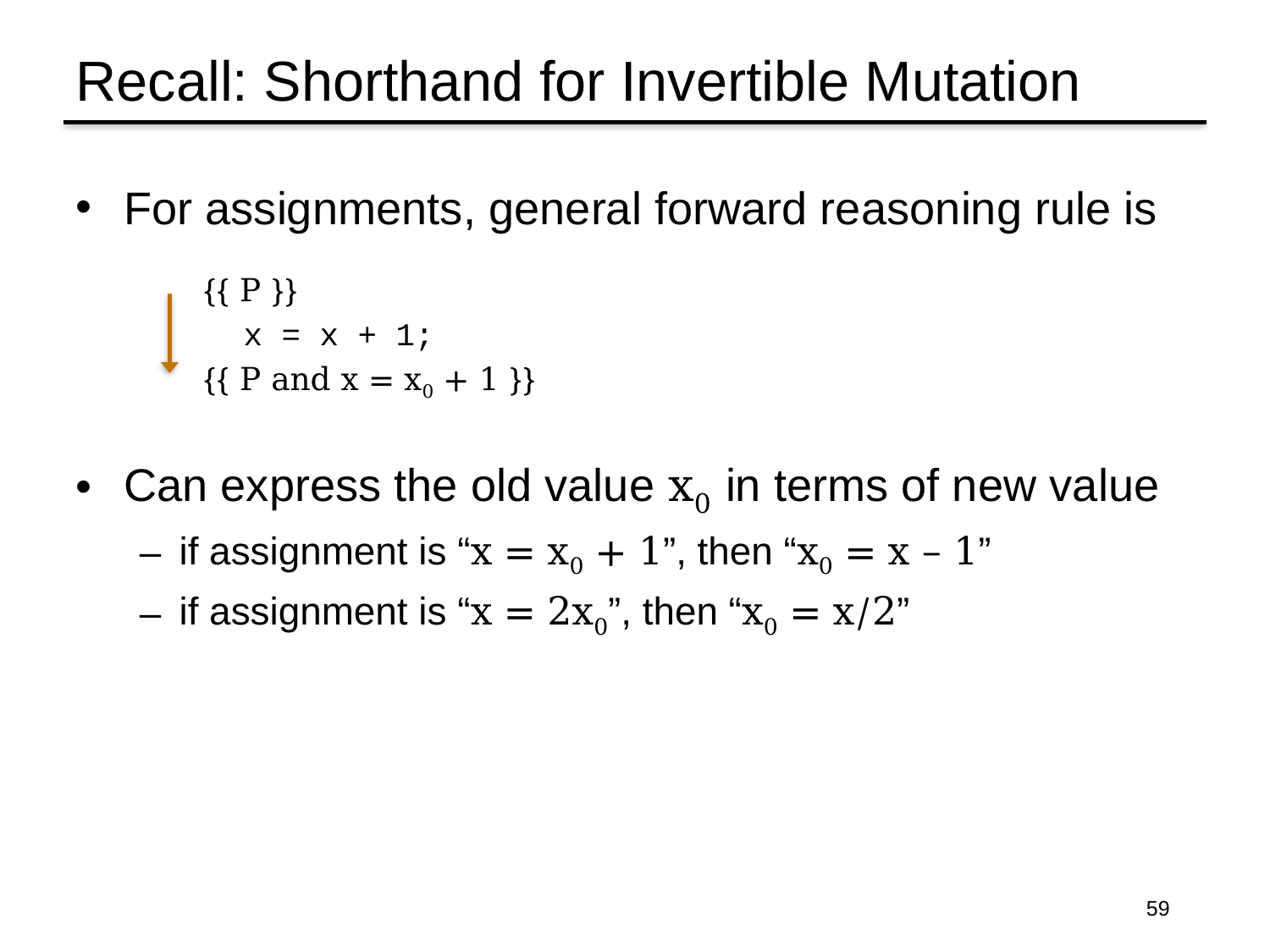

# Recall: Shorthand for Invertible Mutation
For assignments, general forward reasoning rule is

{{ P }}
    x = x + 1;
{{ P and x = x0 + 1 }}

Can express the old value x0 in terms of new value
if assignment is “x = x0 + 1”, then “x0 = x – 1”
if assignment is “x = 2x0”, then “x0 = x/2”

59